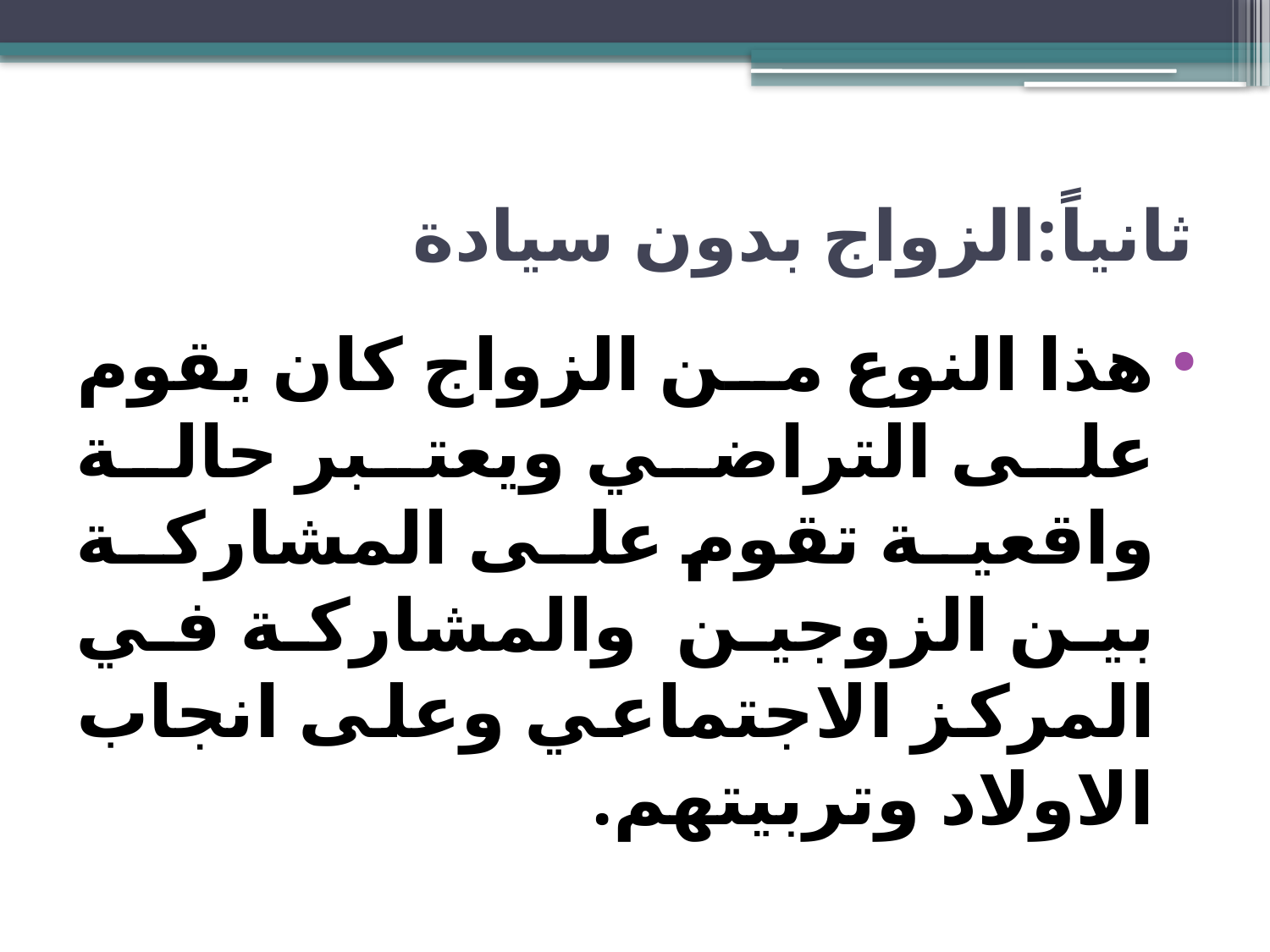

# ثانياً:الزواج بدون سيادة
هذا النوع من الزواج كان يقوم على التراضي ويعتبر حالة واقعية تقوم على المشاركة بين الزوجين  والمشاركة في المركز الاجتماعي وعلى انجاب الاولاد وتربيتهم.